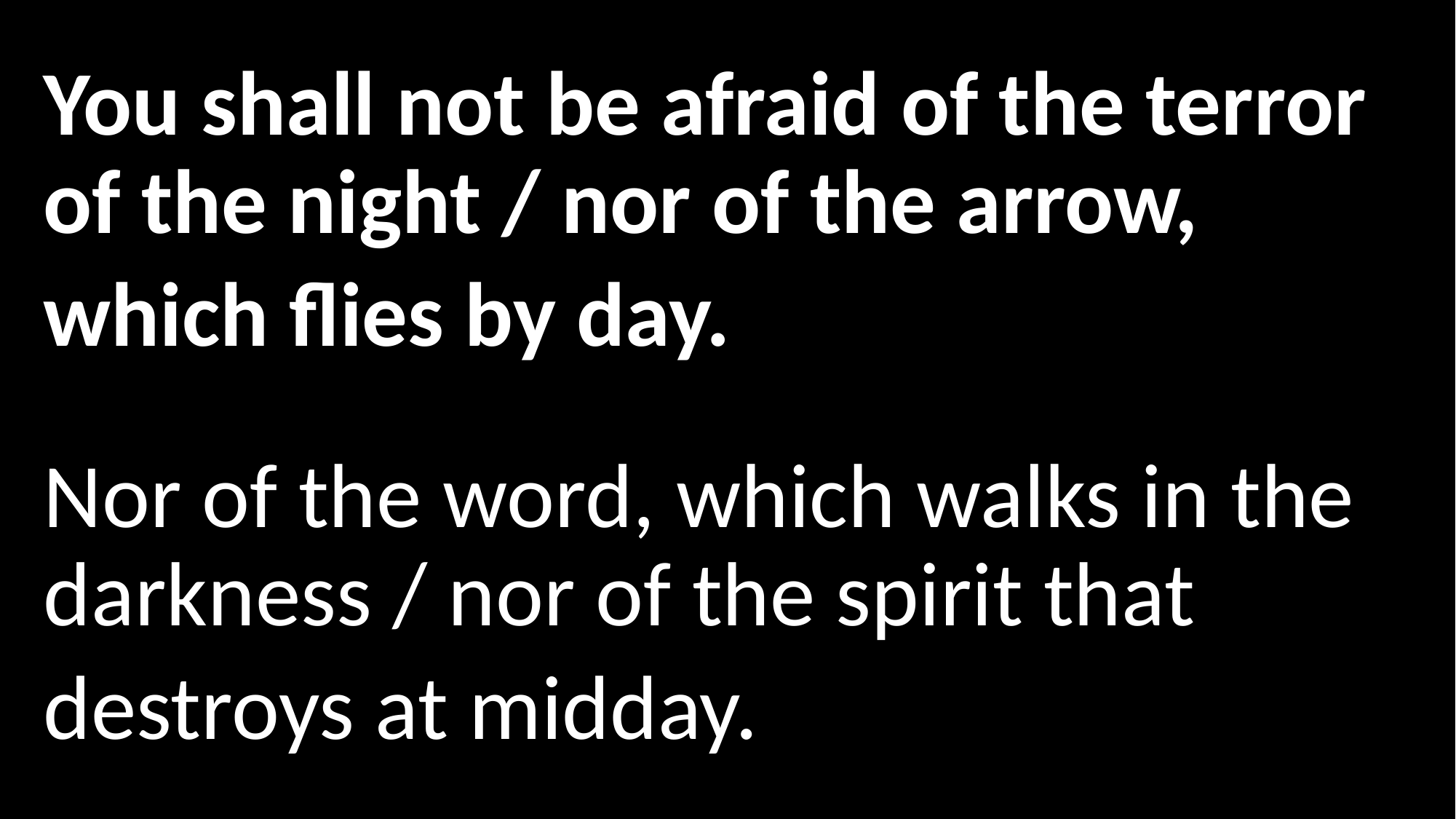

You shall not be afraid of the terror of the night / nor of the arrow,
which flies by day.

Nor of the word, which walks in the darkness / nor of the spirit that
destroys at midday.